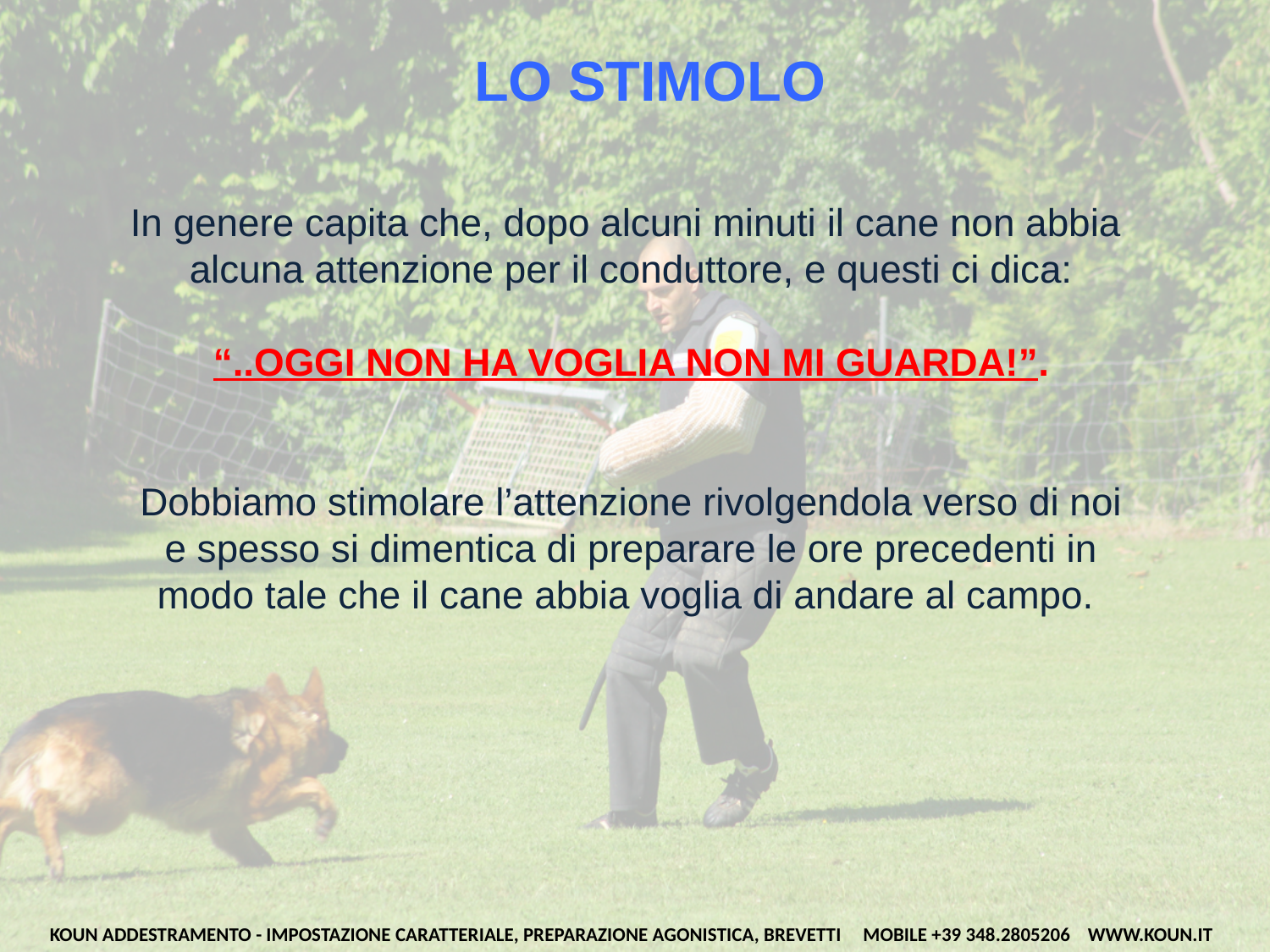

# LO STIMOLO
In genere capita che, dopo alcuni minuti il cane non abbia
alcuna attenzione per il conduttore, e questi ci dica:

“..OGGI NON HA VOGLIA NON MI GUARDA!”.

Dobbiamo stimolare l’attenzione rivolgendola verso di noi
e spesso si dimentica di preparare le ore precedenti in
modo tale che il cane abbia voglia di andare al campo.

KOUN ADDESTRAMENTO - IMPOSTAZIONE CARATTERIALE, PREPARAZIONE AGONISTICA, BREVETTI     MOBILE +39 348.2805206    WWW.KOUN.IT